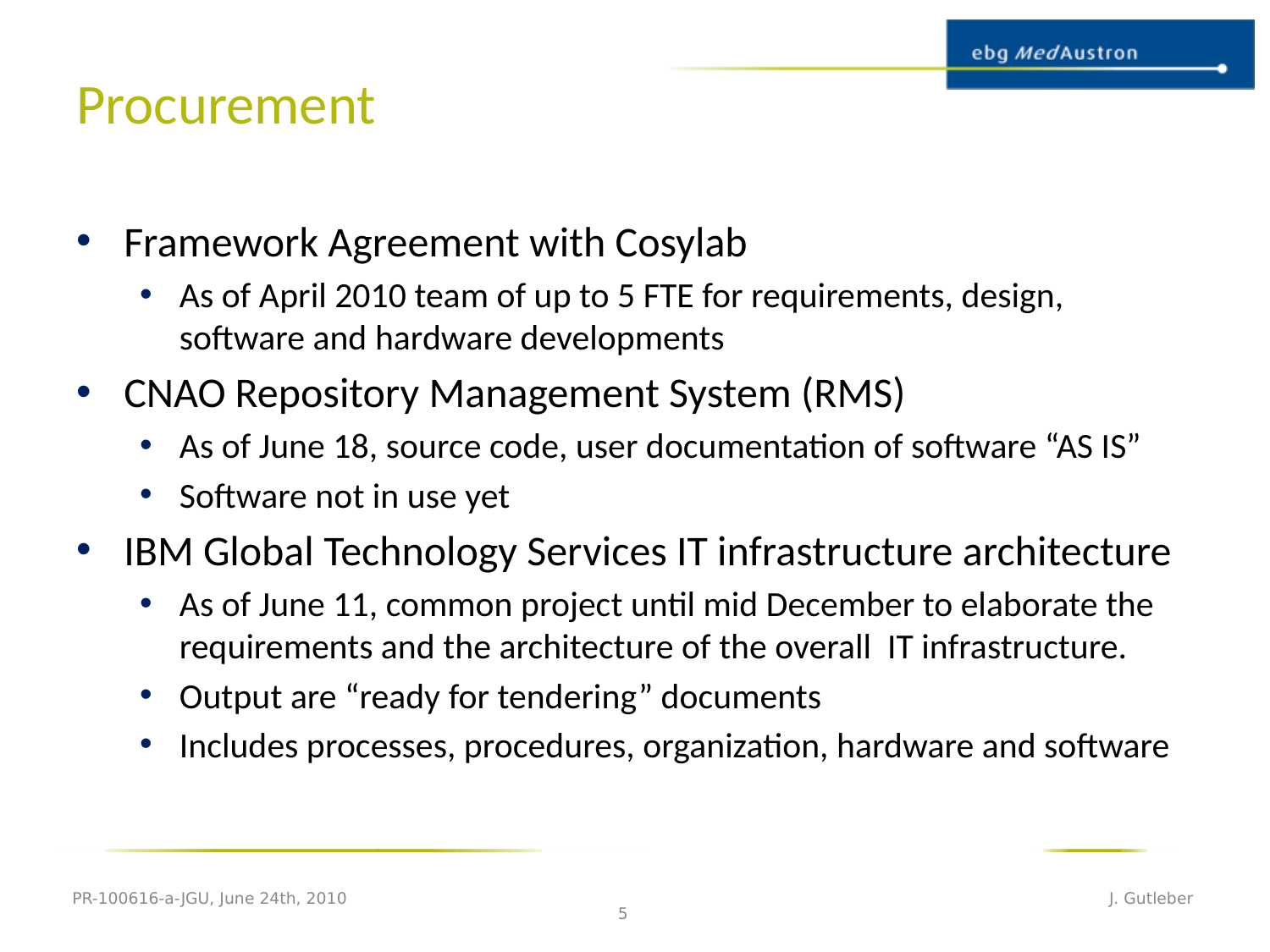

# Procurement
Framework Agreement with Cosylab
As of April 2010 team of up to 5 FTE for requirements, design, software and hardware developments
CNAO Repository Management System (RMS)
As of June 18, source code, user documentation of software “AS IS”
Software not in use yet
IBM Global Technology Services IT infrastructure architecture
As of June 11, common project until mid December to elaborate the requirements and the architecture of the overall  IT infrastructure.
Output are “ready for tendering” documents
Includes processes, procedures, organization, hardware and software
PR-100616-a-JGU, June 24th, 2010
J. Gutleber
5